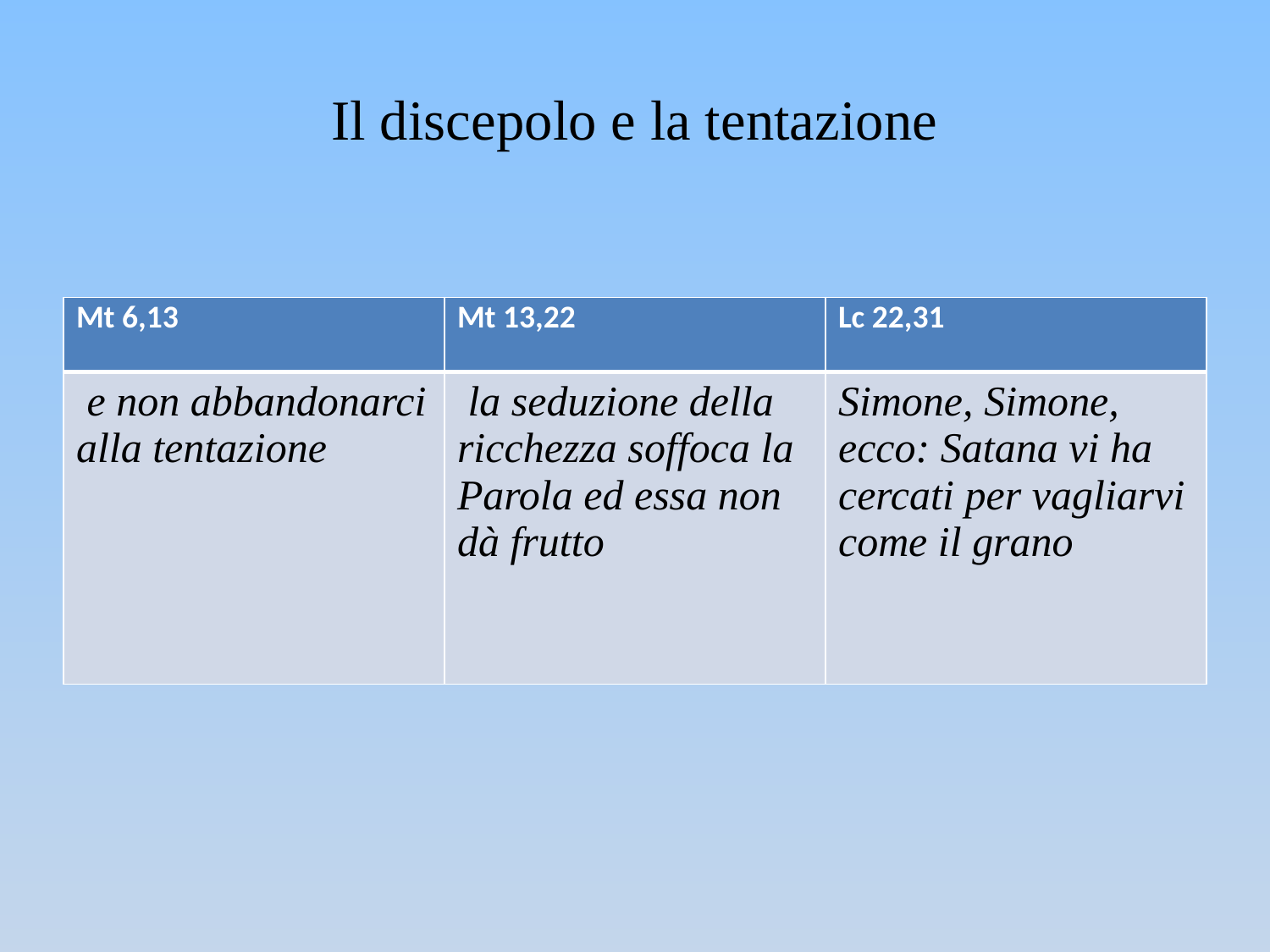

# Il discepolo e la tentazione
| Mt 6,13 | Mt 13,22 | Lc 22,31 |
| --- | --- | --- |
| e non abbandonarci alla tentazione | la seduzione della ricchezza soffoca la Parola ed essa non dà frutto | Simone, Simone, ecco: Satana vi ha cercati per vagliarvi come il grano |